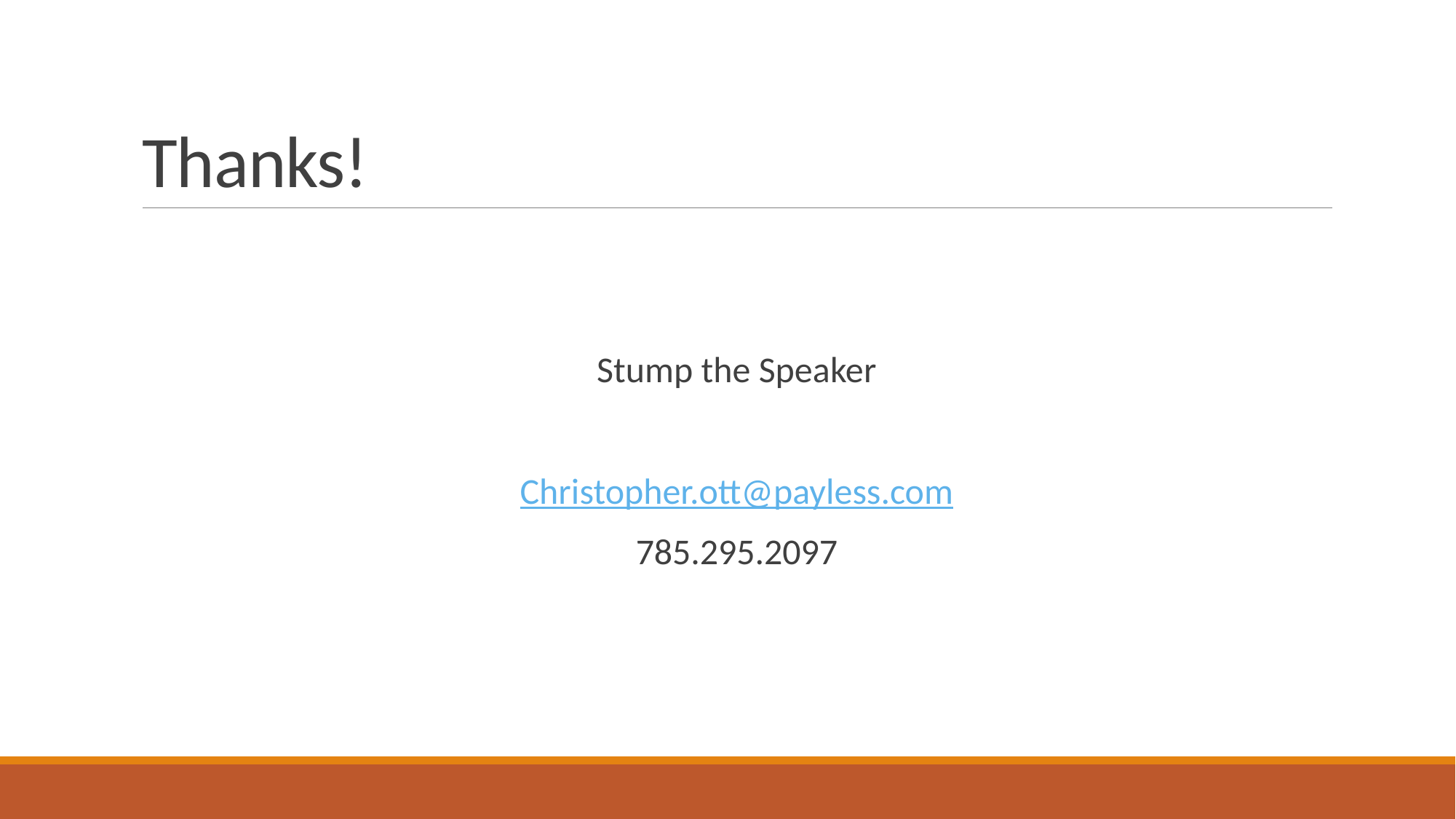

# Thanks!

Stump the Speaker

Christopher.ott@payless.com
785.295.2097